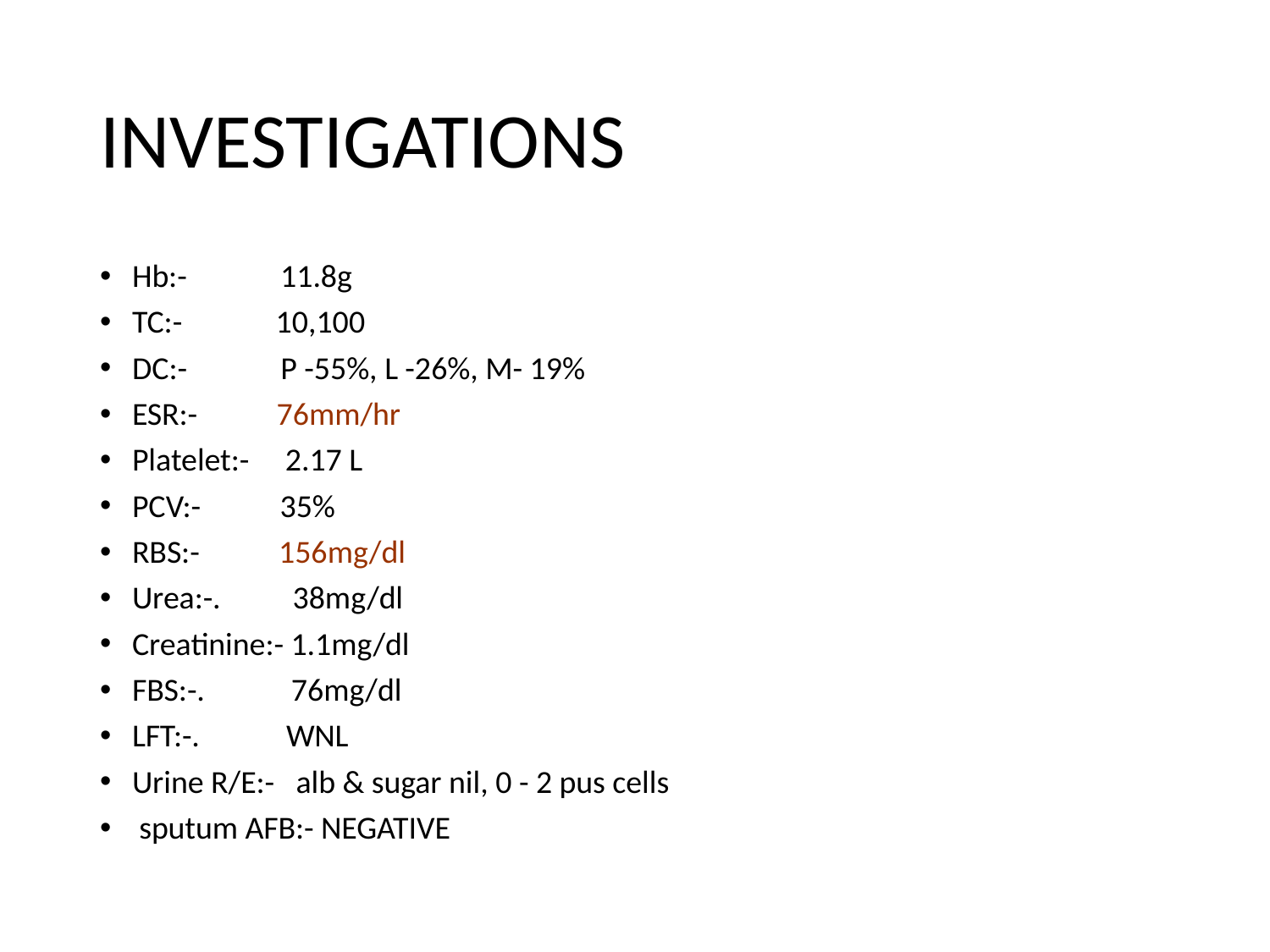

# INVESTIGATIONS
Hb:-             11.8g
TC:-             10,100
DC:-             P -55%, L -26%, M- 19%
ESR:-           76mm/hr
Platelet:-     2.17 L
PCV:-           35%
RBS:-           156mg/dl
Urea:-.          38mg/dl
Creatinine:- 1.1mg/dl
FBS:-.            76mg/dl
LFT:-.            WNL
Urine R/E:-   alb & sugar nil, 0 - 2 pus cells
 sputum AFB:- NEGATIVE